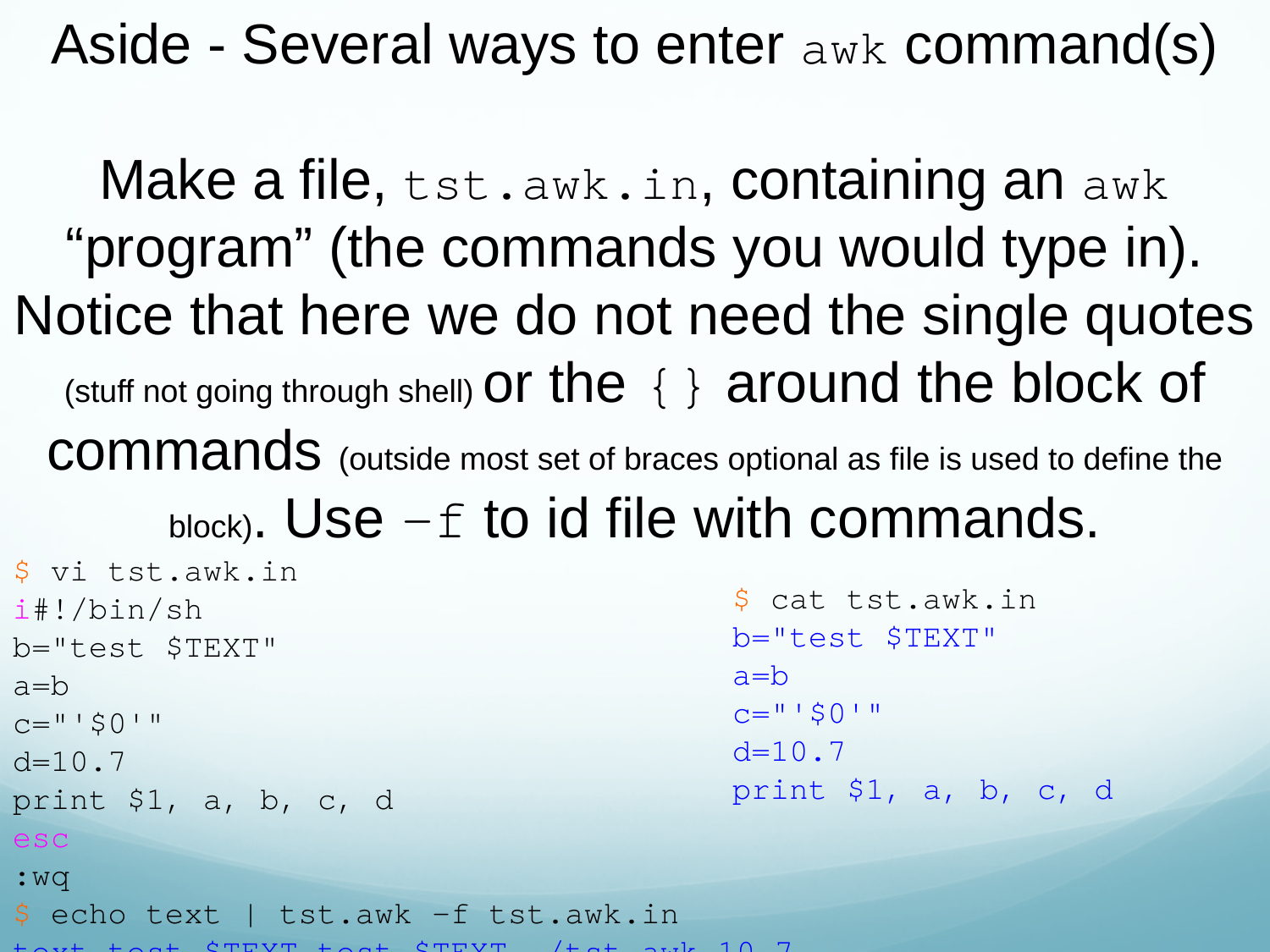

Aside - Several ways to enter awk command(s)

Make a file, tst.awk.in, containing an awk “program” (the commands you would type in).
Notice that here we do not need the single quotes (stuff not going through shell) or the {} around the block of commands (outside most set of braces optional as file is used to define the block). Use –f to id file with commands.
$ vi tst.awk.in
i#!/bin/sh
b="test $TEXT"
a=b
c="'$0'"
d=10.7
print $1, a, b, c, d
esc
:wq
$ echo text | tst.awk –f tst.awk.in
text test $TEXT test $TEXT ./tst.awk 10.7
$ cat tst.awk.in
b="test $TEXT"
a=b
c="'$0'"
d=10.7
print $1, a, b, c, d